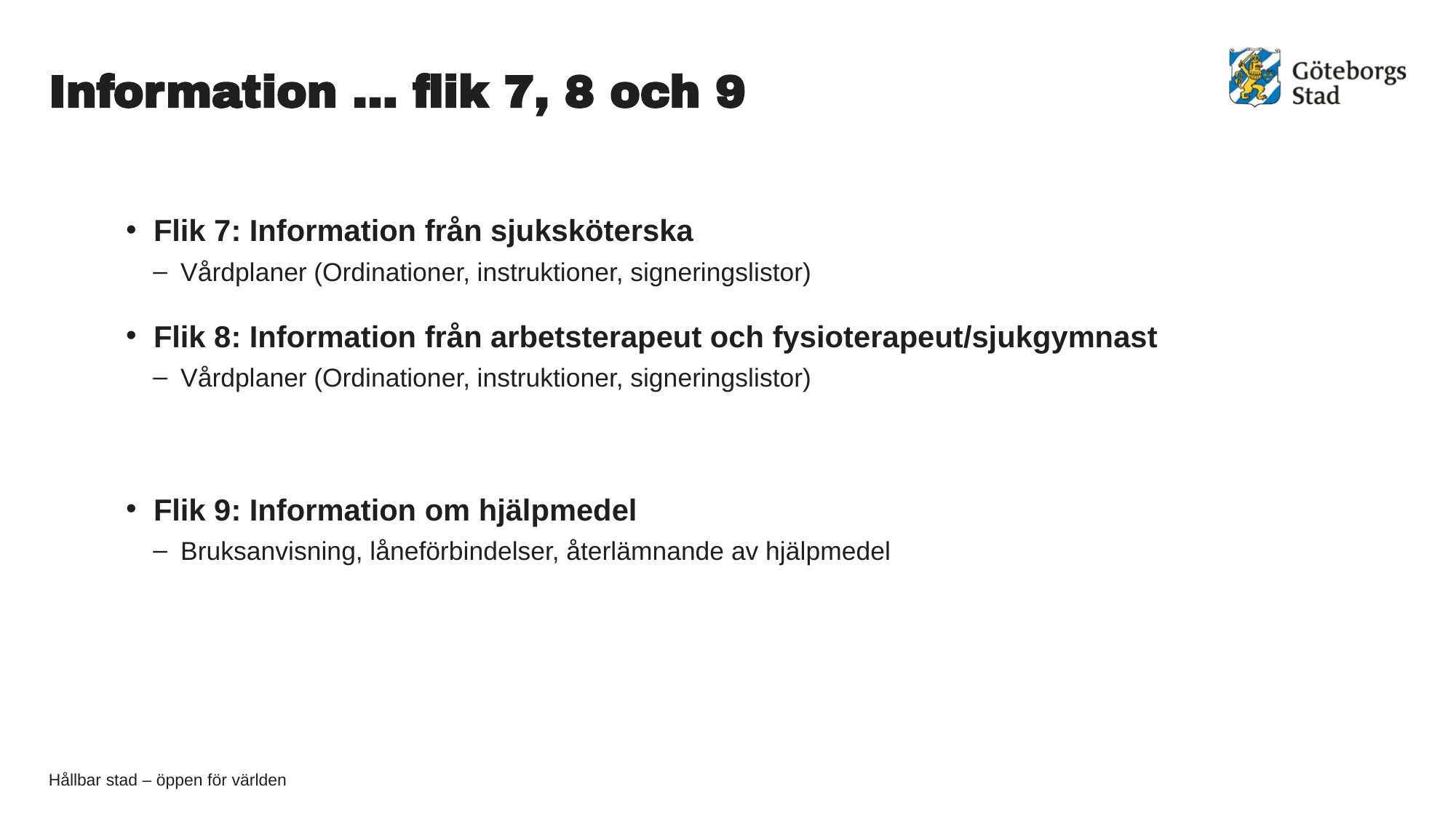

# Information … flik 7, 8 och 9
Flik 7: Information från sjuksköterska
Vårdplaner (Ordinationer, instruktioner, signeringslistor)
Flik 8: Information från arbetsterapeut och fysioterapeut/sjukgymnast
Vårdplaner (Ordinationer, instruktioner, signeringslistor)

Flik 9: Information om hjälpmedel
Bruksanvisning, låneförbindelser, återlämnande av hjälpmedel